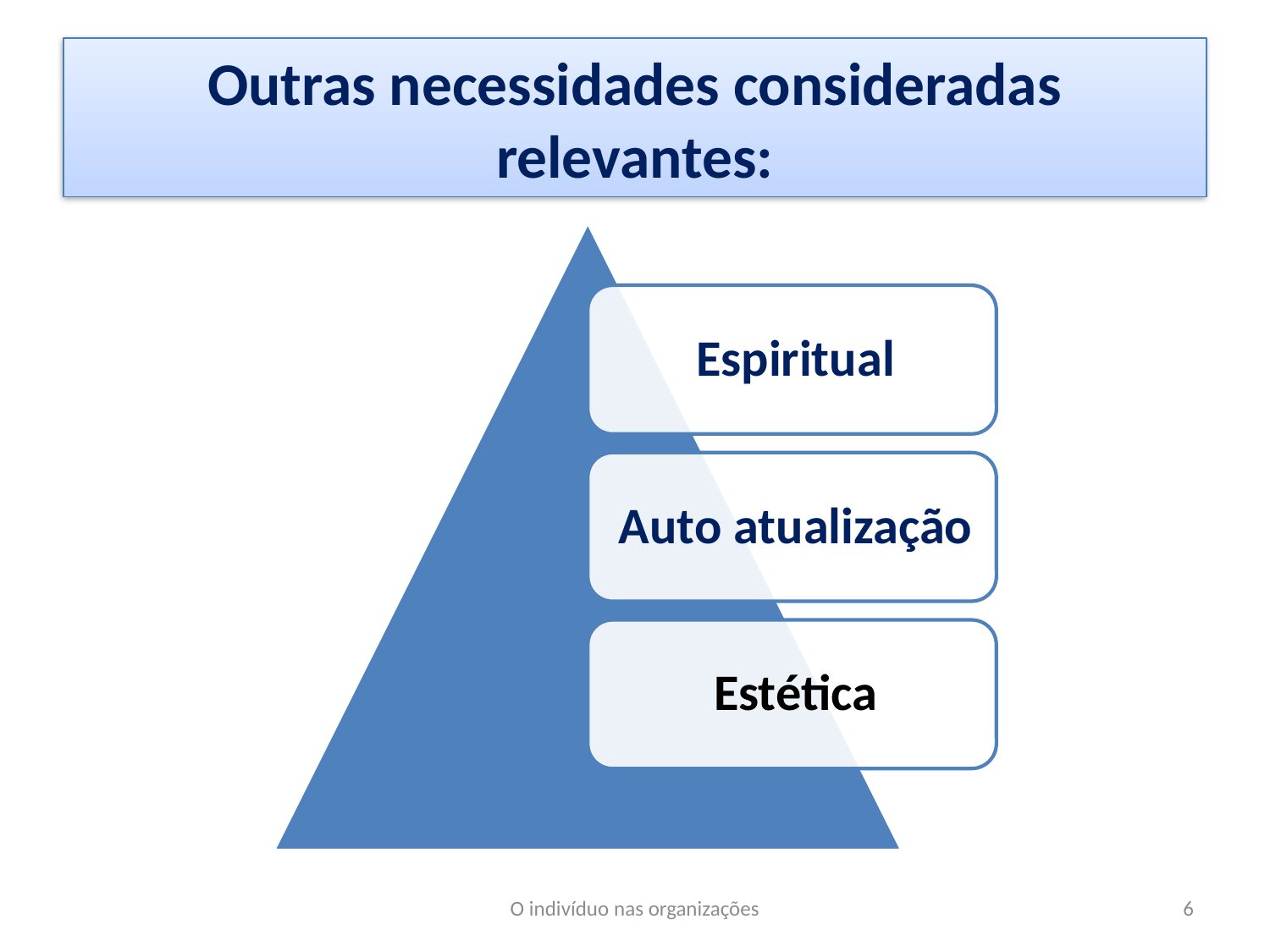

# Outras necessidades consideradas relevantes:
Espiritual
Auto atualização
Estética
O indivíduo nas organizações
6